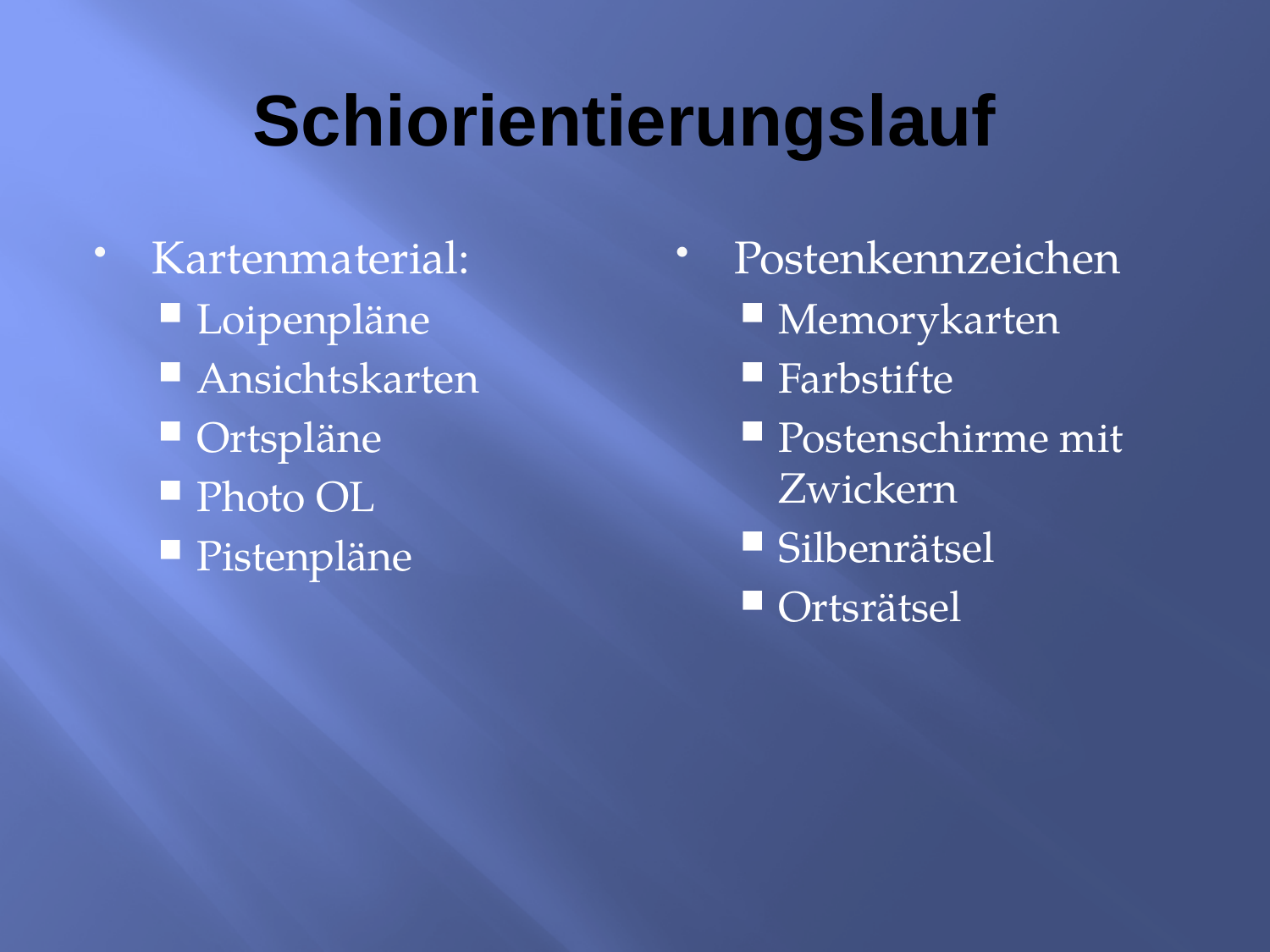

# Schiorientierungslauf
Kartenmaterial:
Loipenpläne
Ansichtskarten
Ortspläne
Photo OL
Pistenpläne

Postenkennzeichen
Memorykarten
Farbstifte
Postenschirme mit Zwickern
Silbenrätsel
Ortsrätsel